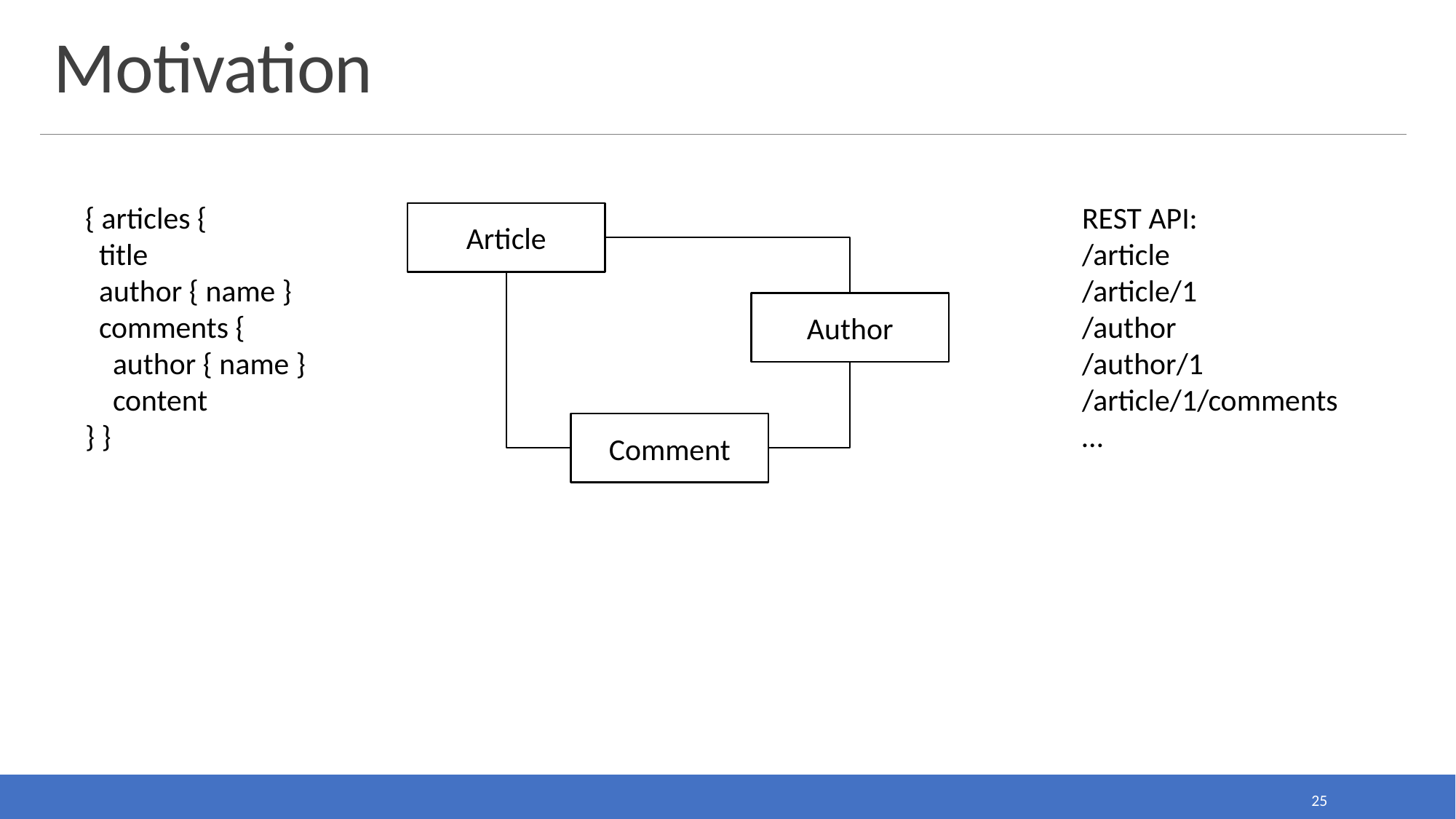

# Motivation
{ articles {
  title
  author { name }
  comments {
    author { name }
    content
} }
REST API:
/article
/article/1
/author
/author/1
/article/1/comments
…
Article
Author
Comment
25